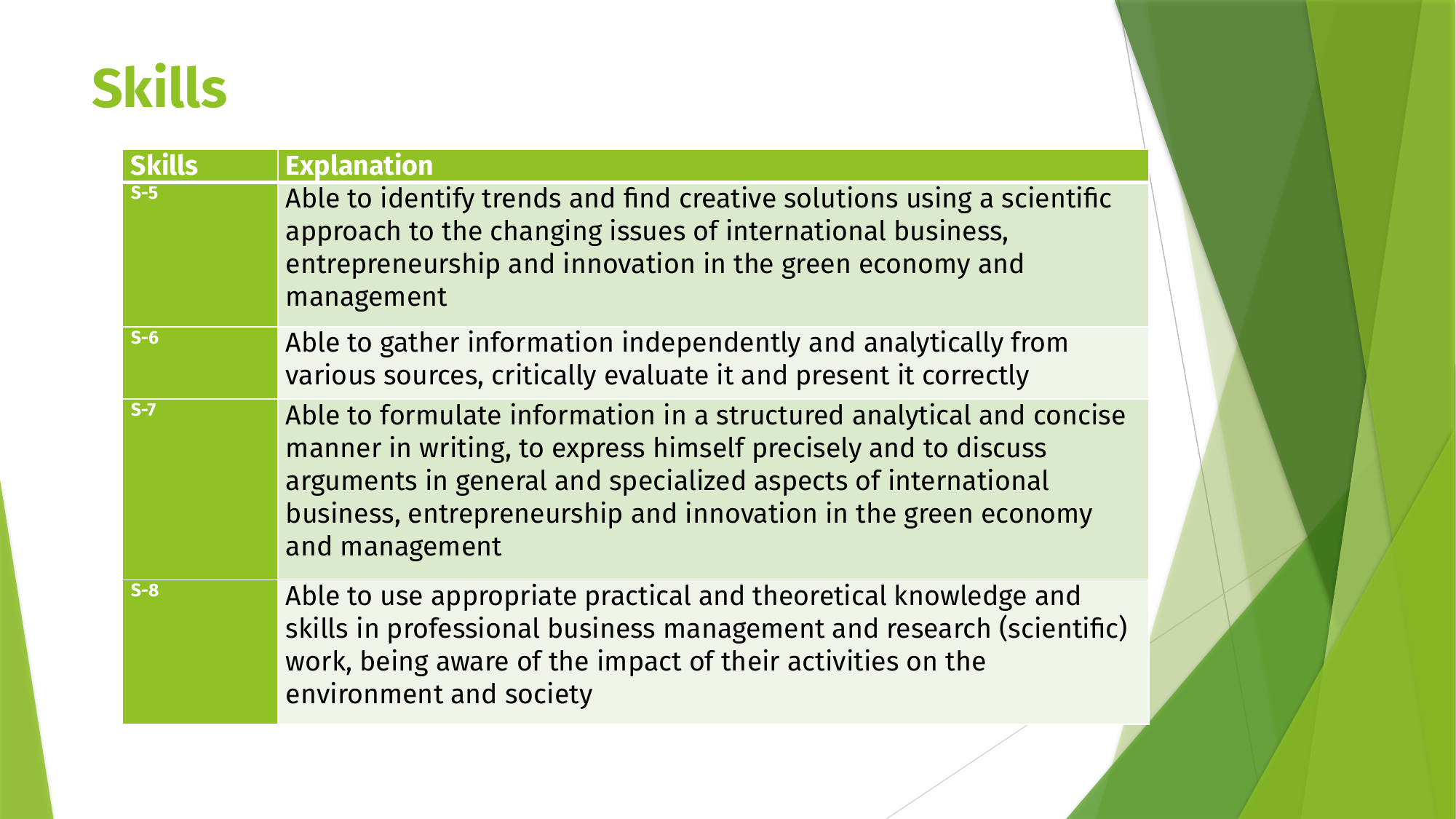

# Skills
| Skills | Explanation |
| --- | --- |
| S-5 | Able to identify trends and find creative solutions using a scientific approach to the changing issues of international business, entrepreneurship and innovation in the green economy and management |
| S-6 | Able to gather information independently and analytically from various sources, critically evaluate it and present it correctly |
| S-7 | Able to formulate information in a structured analytical and concise manner in writing, to express himself precisely and to discuss arguments in general and specialized aspects of international business, entrepreneurship and innovation in the green economy and management |
| S-8 | Able to use appropriate practical and theoretical knowledge and skills in professional business management and research (scientific) work, being aware of the impact of their activities on the environment and society |